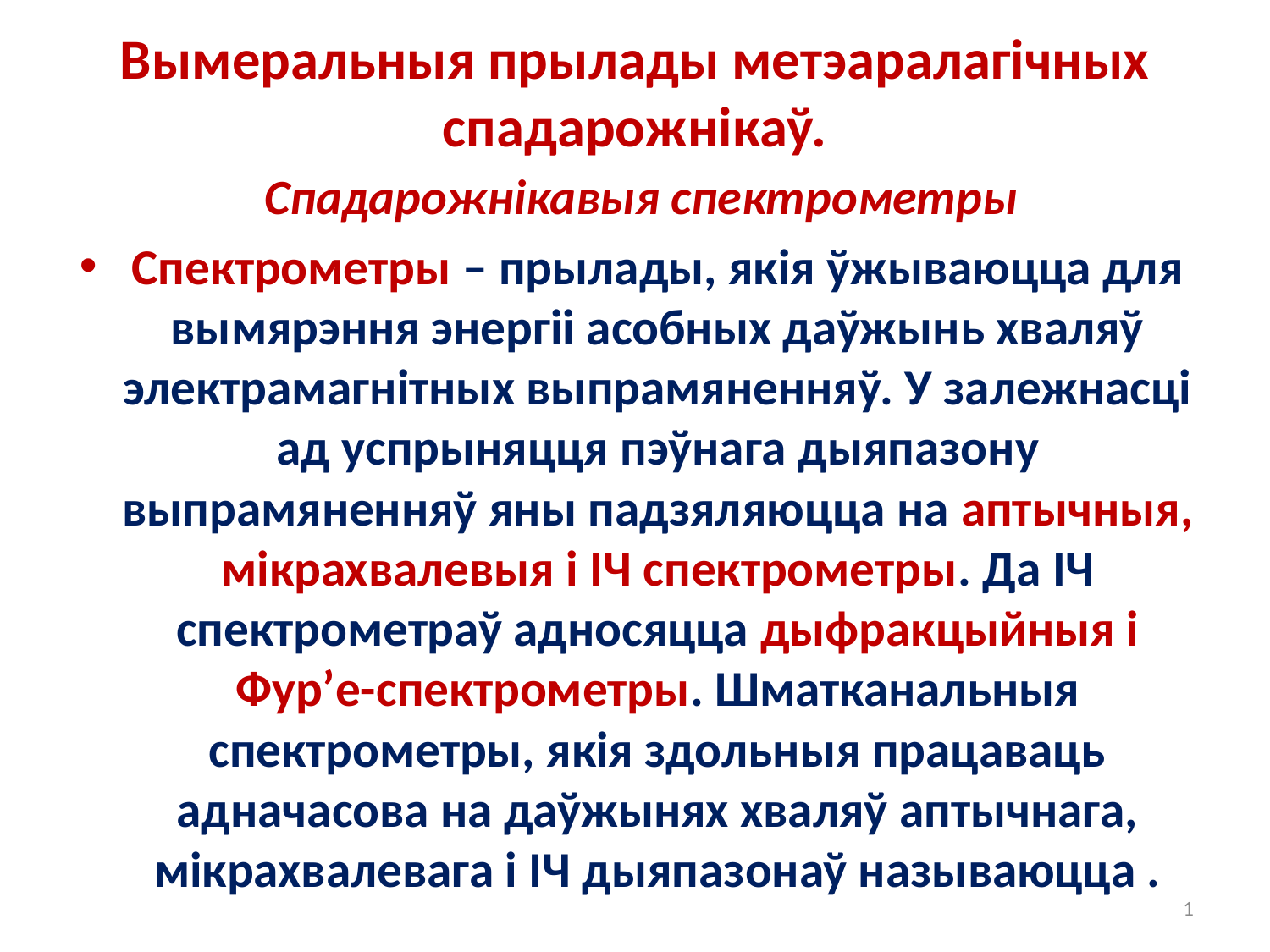

# Вымеральныя прылады метэаралагічных спадарожнікаў. Спадарожнікавыя спектрометры
Спектрометры – прылады, якія ўжываюцца для вымярэння энергіі асобных даўжынь хваляў электрамагнітных выпрамяненняў. У залежнасці ад успрыняцця пэўнага дыяпазону выпрамяненняў яны падзяляюцца на аптычныя, мікрахвалевыя і ІЧ спектрометры. Да ІЧ спектрометраў адносяцца дыфракцыйныя і Фур’е-спектрометры. Шматканальныя спектрометры, якія здольныя працаваць адначасова на даўжынях хваляў аптычнага, мікрахвалевага і ІЧ дыяпазонаў называюцца .
1